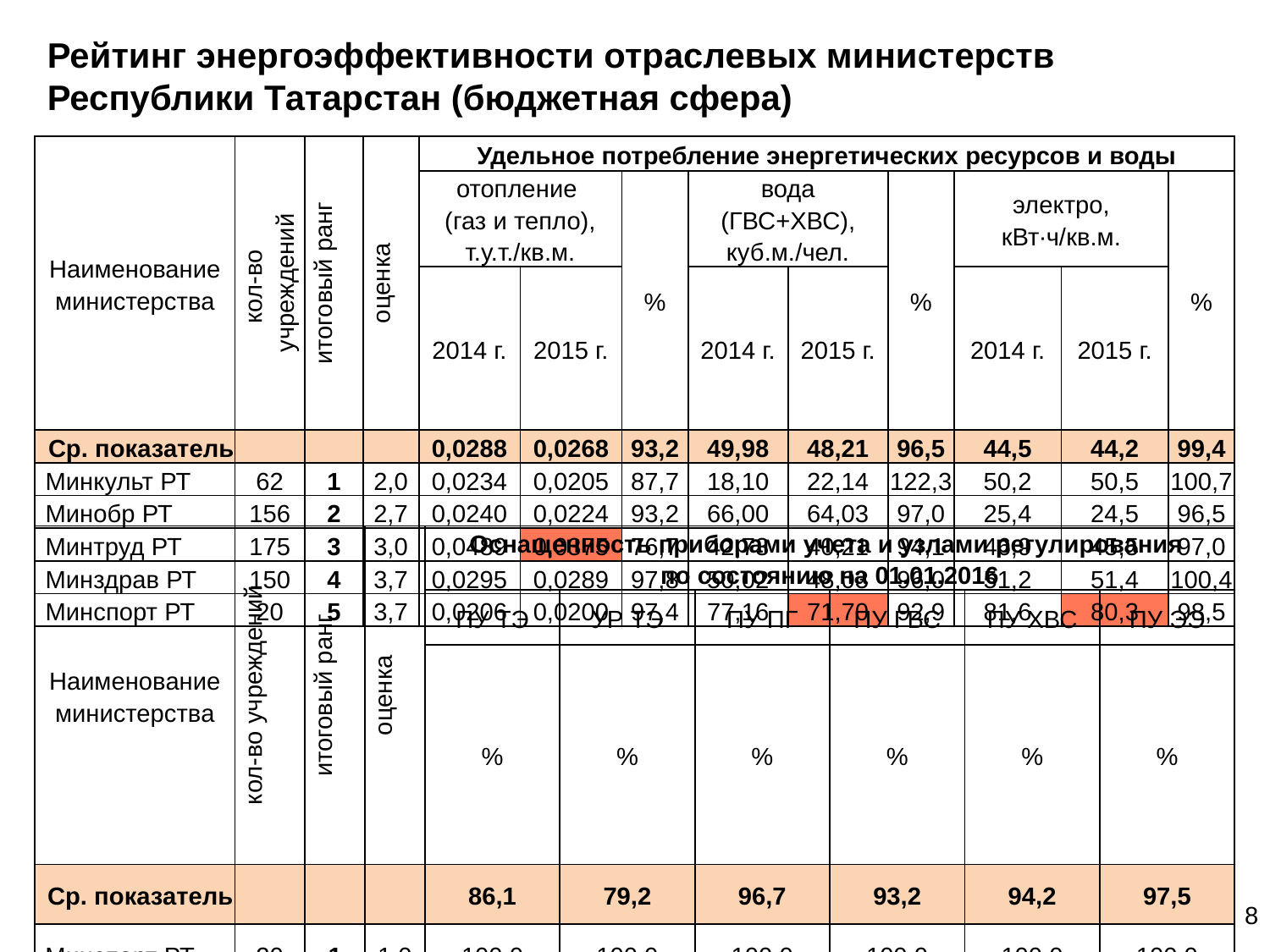

Рейтинг энергоэффективности отраслевых министерств Республики Татарстан (бюджетная сфера)
| Наименование министерства | кол-во учреждений | итоговый ранг | оценка | Удельное потребление энергетических ресурсов и воды |  |  |  |  |  |  |  |  |
| --- | --- | --- | --- | --- | --- | --- | --- | --- | --- | --- | --- | --- |
|  |  |  |  | отопление (газ и тепло), т.у.т./кв.м. |  | % | вода (ГВС+ХВС), куб.м./чел. |  | % | электро, кВт∙ч/кв.м. |  | % |
|  |  |  |  | 2014 г. | 2015 г. |  | 2014 г. | 2015 г. |  | 2014 г. | 2015 г. |  |
| Ср. показатель |  |  |  | 0,0288 | 0,0268 | 93,2 | 49,98 | 48,21 | 96,5 | 44,5 | 44,2 | 99,4 |
| Минкульт РТ | 62 | 1 | 2,0 | 0,0234 | 0,0205 | 87,7 | 18,10 | 22,14 | 122,3 | 50,2 | 50,5 | 100,7 |
| Минобр РТ | 156 | 2 | 2,7 | 0,0240 | 0,0224 | 93,2 | 66,00 | 64,03 | 97,0 | 25,4 | 24,5 | 96,5 |
| Минтруд РТ | 175 | 3 | 3,0 | 0,0489 | 0,0375 | 76,7 | 42,73 | 40,21 | 94,1 | 46,9 | 45,5 | 97,0 |
| Минздрав РТ | 150 | 4 | 3,7 | 0,0295 | 0,0289 | 97,8 | 50,02 | 48,03 | 96,0 | 51,2 | 51,4 | 100,4 |
| Минспорт РТ | 20 | 5 | 3,7 | 0,0206 | 0,0200 | 97,4 | 77,16 | 71,70 | 92,9 | 81,6 | 80,3 | 98,5 |
| Наименование министерства | кол-во учреждений | итоговый ранг | оценка | Оснащенность приборами учета и узлами регулирования по состоянию на 01.01.2016 |  |  |  |  |  |
| --- | --- | --- | --- | --- | --- | --- | --- | --- | --- |
|  |  |  |  | ПУ ТЭ | УР ТЭ | ПУ ПГ | ПУ ГВС | ПУ ХВС | ПУ ЭЭ |
|  |  |  |  | % | % | % | % | % | % |
| Ср. показатель |  |  |  | 86,1 | 79,2 | 96,7 | 93,2 | 94,2 | 97,5 |
| Минспорт РТ | 20 | 1 | 1,0 | 100,0 | 100,0 | 100,0 | 100,0 | 100,0 | 100,0 |
| Минздрав РТ | 150 | 2 | 2,0 | 92,4 | 86,0 | 98,6 | 96,6 | 97,9 | 100,0 |
| Минтруд РТ | 175 | 3 | 2,8 | 91,8 | 87,0 | 95,9 | 90,2 | 93,4 | 95,7 |
| Минкульт РТ | 62 | 4 | 3,5 | 75,8 | 70,2 | 100,0 | 78,9 | 84,2 | 96,4 |
| Минобр РТ | 156 | 5 | 4,3 | 75,2 | 63,7 | 85,1 | 85,4 | 86,7 | 87,9 |
8